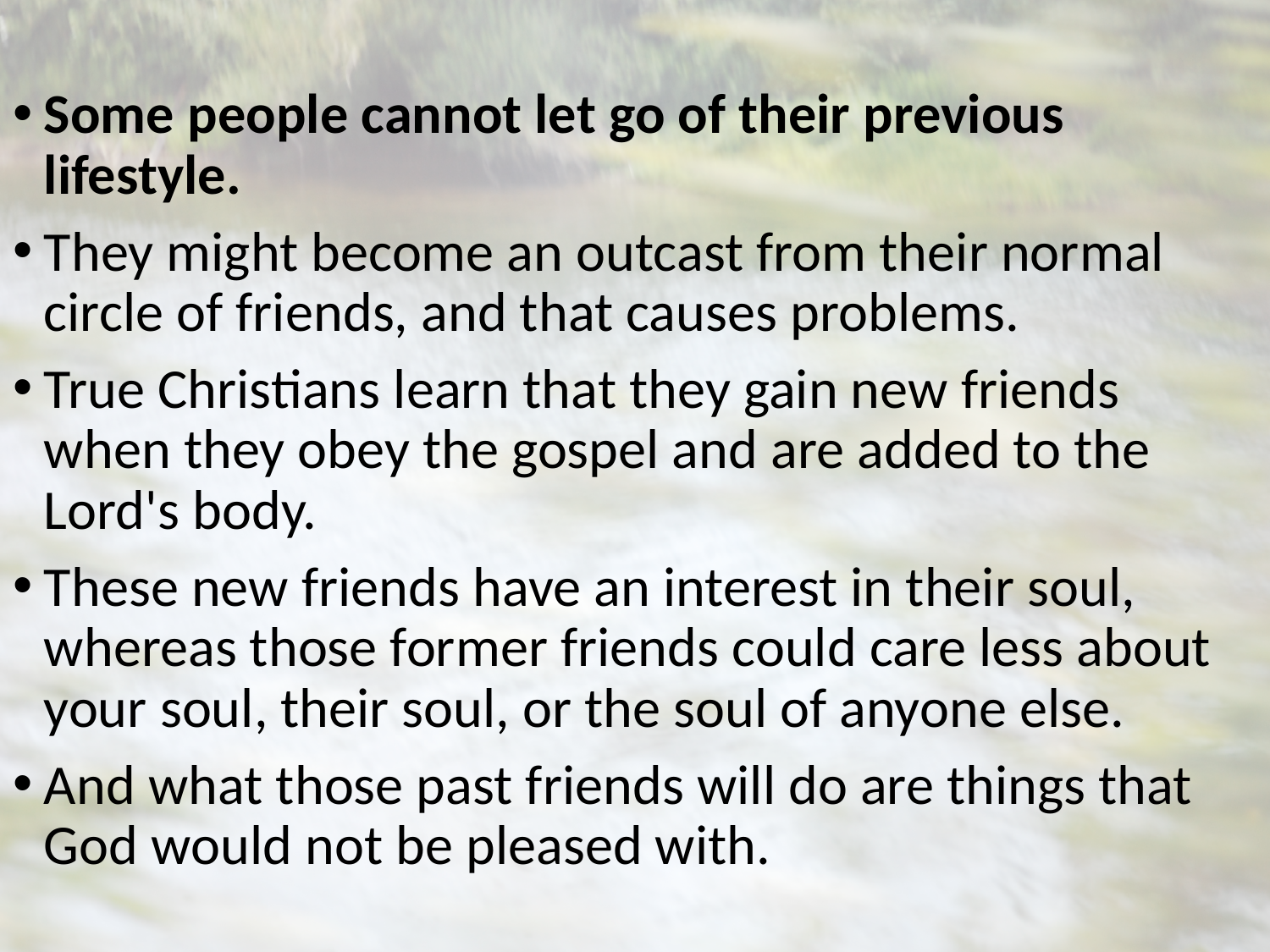

Some people cannot let go of their previous lifestyle.
They might become an outcast from their normal circle of friends, and that causes problems.
True Christians learn that they gain new friends when they obey the gospel and are added to the Lord's body.
These new friends have an interest in their soul, whereas those former friends could care less about your soul, their soul, or the soul of anyone else.
And what those past friends will do are things that God would not be pleased with.